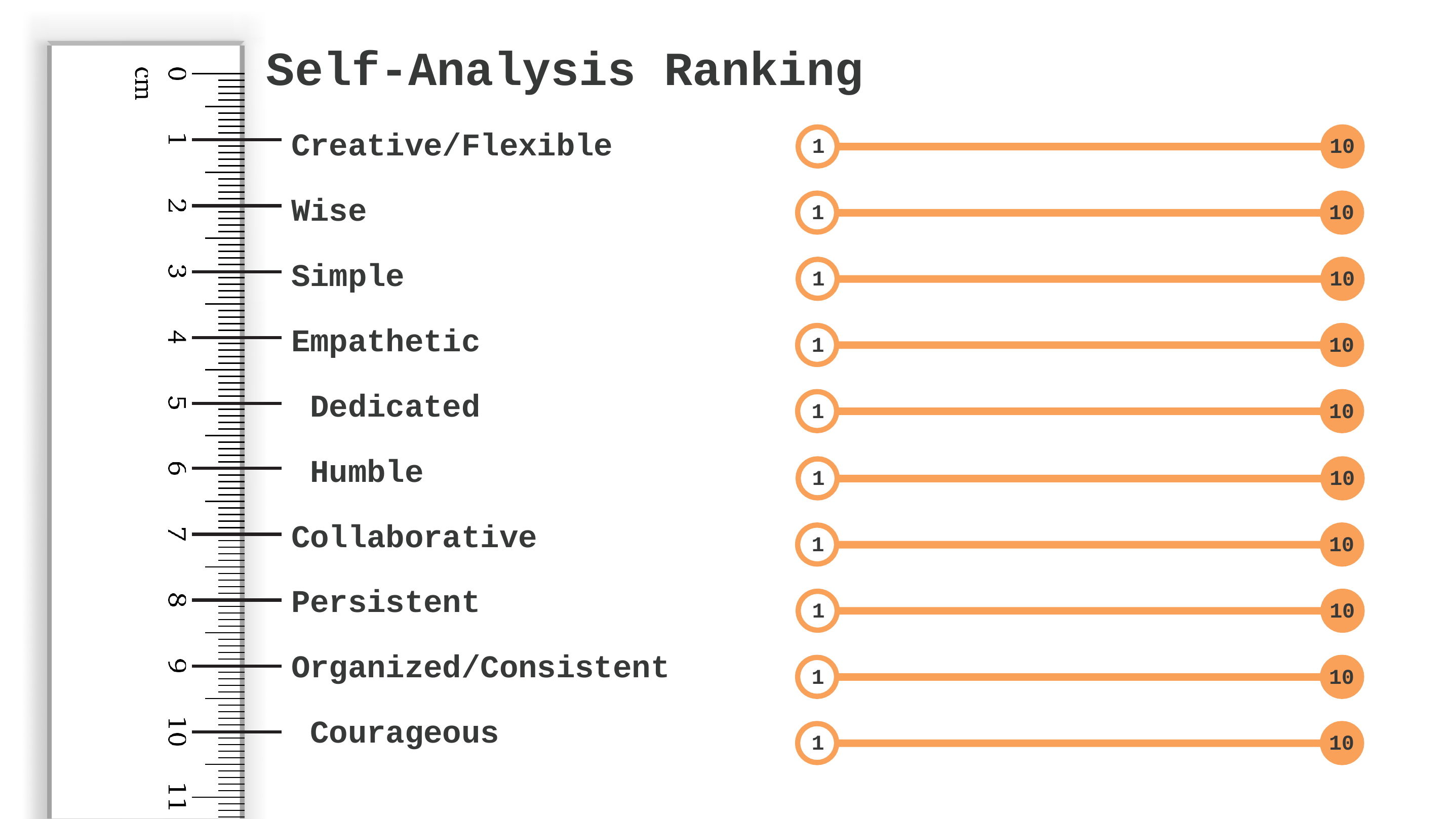

# Self-Analysis Ranking
Creative/Flexible
Wise  Simple  Empathetic  Dedicated  Humble
Collaborative  Persistent  Organized/Consistent  Courageous

1
10

1
10

1
10

1
10

1
10

1
10

1
10

1
10

1
10

1
10